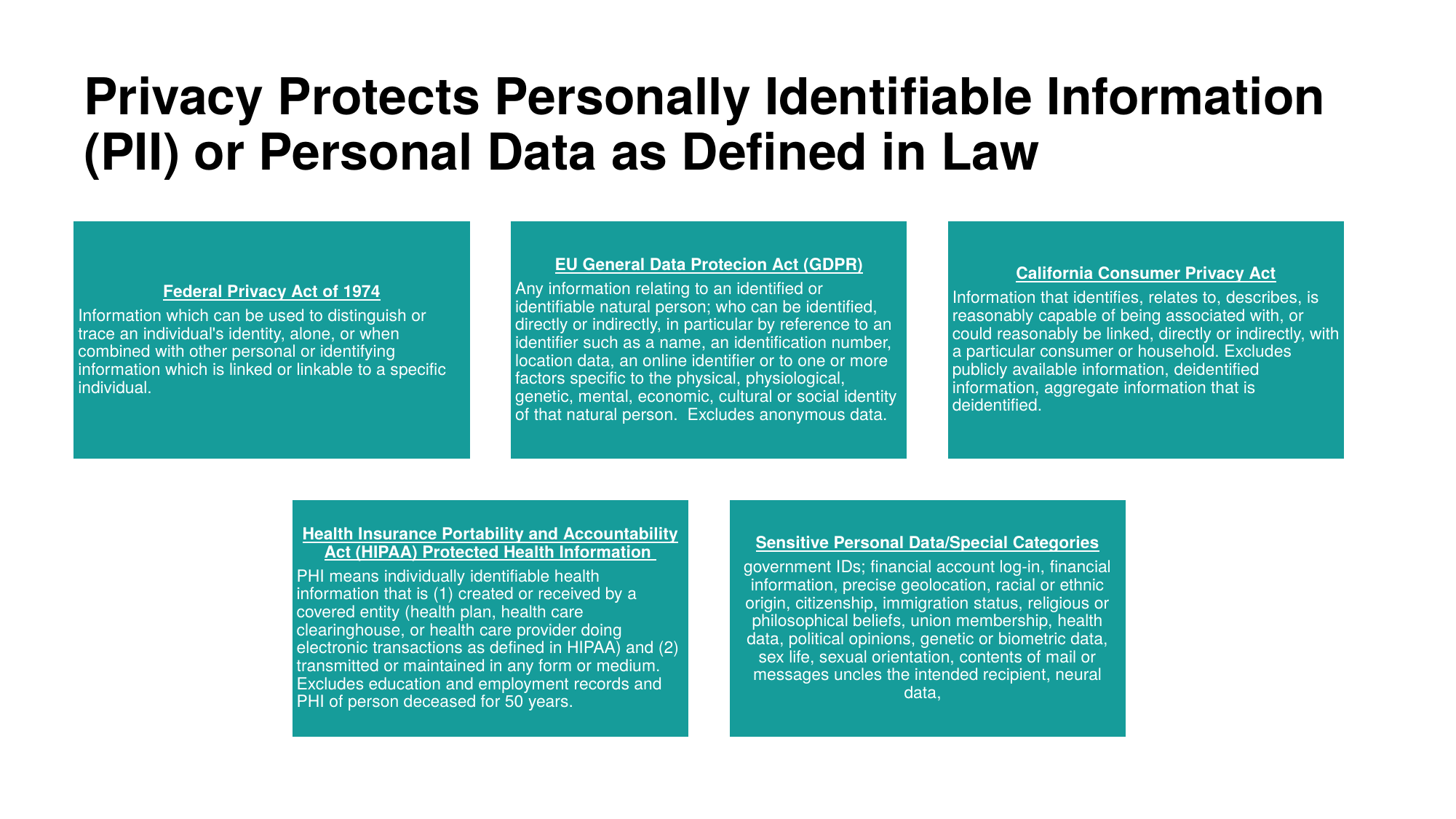

# Privacy Protects Personally Identifiable Information (PII) or Personal Data as Defined in Law
Federal Privacy Act of 1974
Information which can be used to distinguish or trace an individual's identity, alone, or when combined with other personal or identifying information which is linked or linkable to a specific individual.
EU General Data Protecion Act (GDPR)
Any information relating to an identified or identifiable natural person; who can be identified, directly or indirectly, in particular by reference to an identifier such as a name, an identification number, location data, an online identifier or to one or more factors specific to the physical, physiological, genetic, mental, economic, cultural or social identity of that natural person.  Excludes anonymous data.
California Consumer Privacy Act
Information that identifies, relates to, describes, is reasonably capable of being associated with, or could reasonably be linked, directly or indirectly, with a particular consumer or household. Excludes publicly available information, deidentified information, aggregate information that is deidentified.
Health Insurance Portability and Accountability Act (HIPAA) Protected Health Information
PHI means individually identifiable health information that is (1) created or received by a covered entity (health plan, health care clearinghouse, or health care provider doing electronic transactions as defined in HIPAA) and (2) transmitted or maintained in any form or medium. Excludes education and employment records and PHI of person deceased for 50 years.
Sensitive Personal Data/Special Categories
government IDs; financial account log-in, financial information, precise geolocation, racial or ethnic origin, citizenship, immigration status, religious or philosophical beliefs, union membership, health data, political opinions, genetic or biometric data, sex life, sexual orientation, contents of mail or messages uncles the intended recipient, neural data,